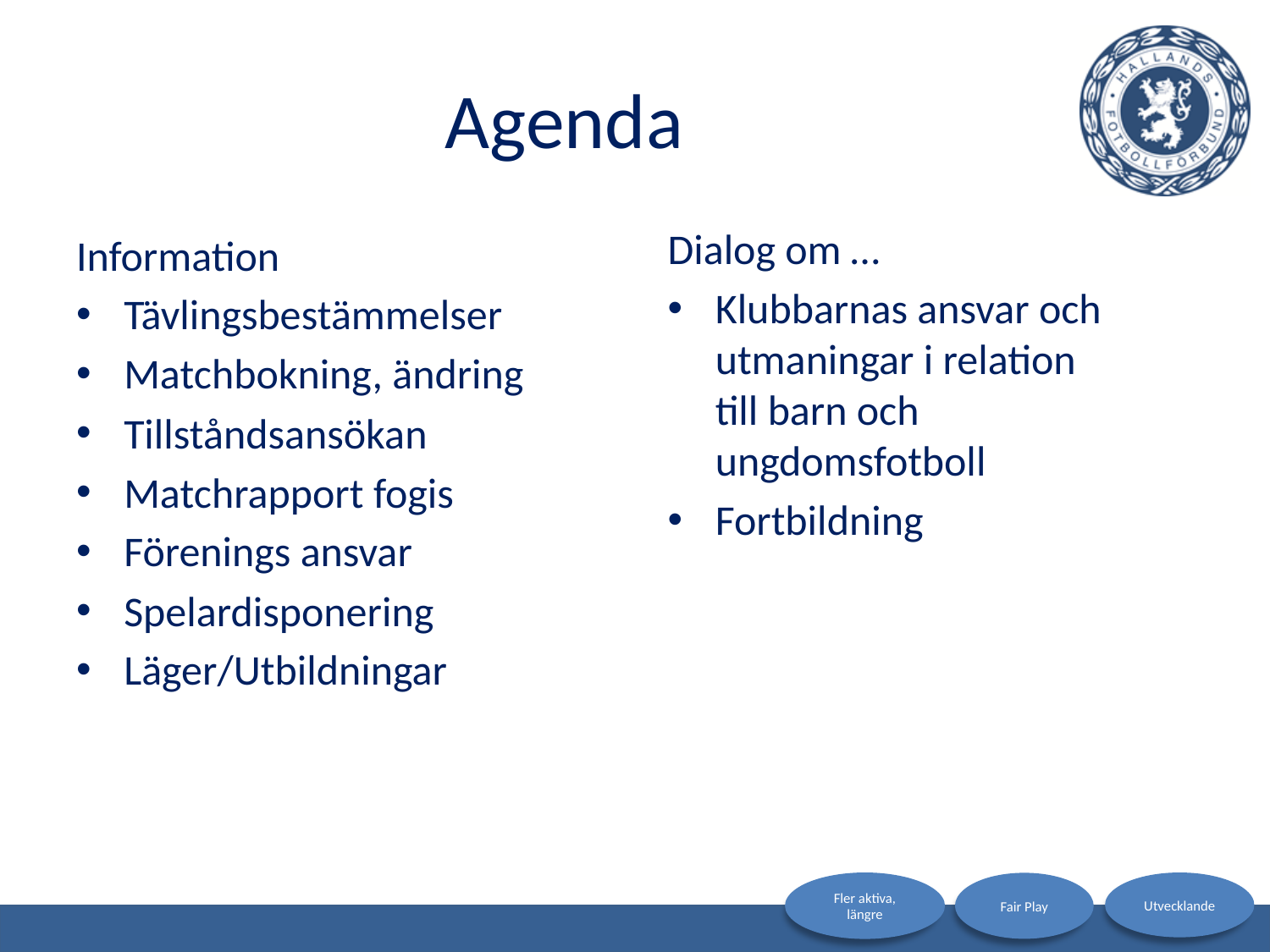

# Agenda
Dialog om …
Klubbarnas ansvar och utmaningar i relation till barn och ungdomsfotboll
Fortbildning

Information
Tävlingsbestämmelser
Matchbokning, ändring
Tillståndsansökan
Matchrapport fogis
Förenings ansvar
Spelardisponering
Läger/Utbildningar